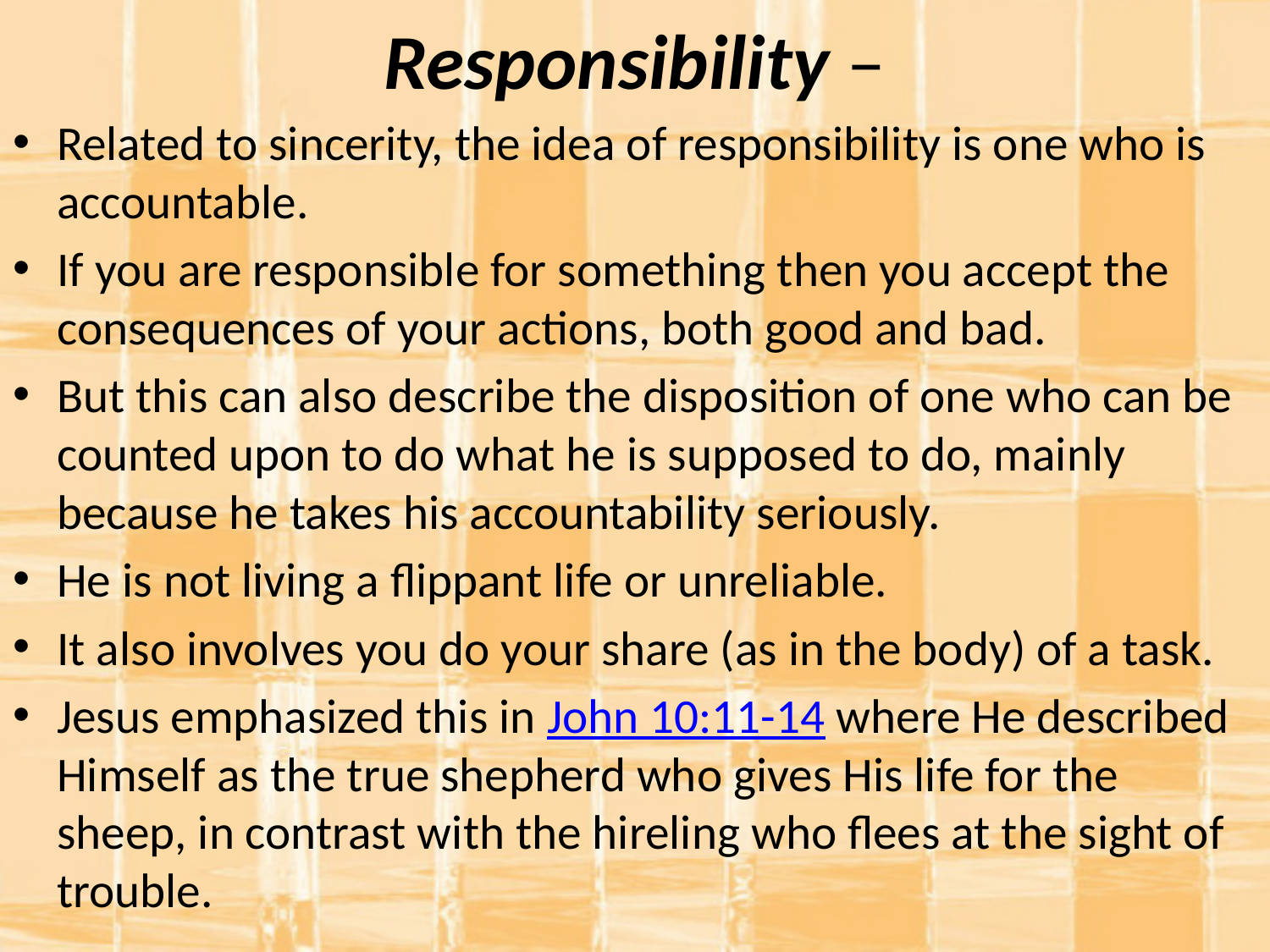

# Responsibility –
Related to sincerity, the idea of responsibility is one who is accountable.
If you are responsible for something then you accept the consequences of your actions, both good and bad.
But this can also describe the disposition of one who can be counted upon to do what he is supposed to do, mainly because he takes his accountability seriously.
He is not living a flippant life or unreliable.
It also involves you do your share (as in the body) of a task.
Jesus emphasized this in John 10:11-14 where He described Himself as the true shepherd who gives His life for the sheep, in contrast with the hireling who flees at the sight of trouble.